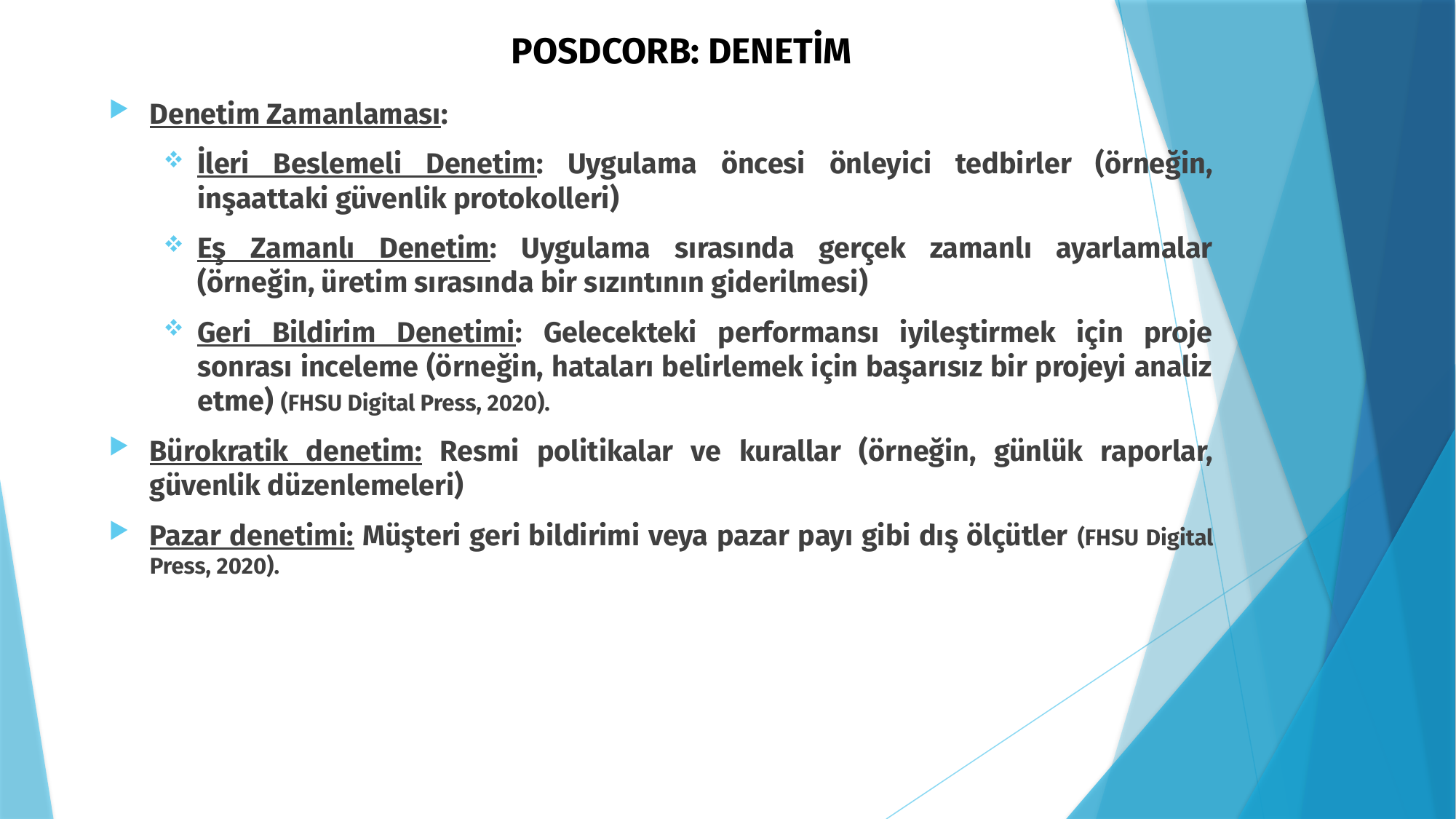

# POSDCORB: DENETİM
Denetim Zamanlaması:
İleri Beslemeli Denetim: Uygulama öncesi önleyici tedbirler (örneğin, inşaattaki güvenlik protokolleri)
Eş Zamanlı Denetim: Uygulama sırasında gerçek zamanlı ayarlamalar (örneğin, üretim sırasında bir sızıntının giderilmesi)
Geri Bildirim Denetimi: Gelecekteki performansı iyileştirmek için proje sonrası inceleme (örneğin, hataları belirlemek için başarısız bir projeyi analiz etme) (FHSU Digital Press, 2020).
Bürokratik denetim: Resmi politikalar ve kurallar (örneğin, günlük raporlar, güvenlik düzenlemeleri)
Pazar denetimi: Müşteri geri bildirimi veya pazar payı gibi dış ölçütler (FHSU Digital Press, 2020).